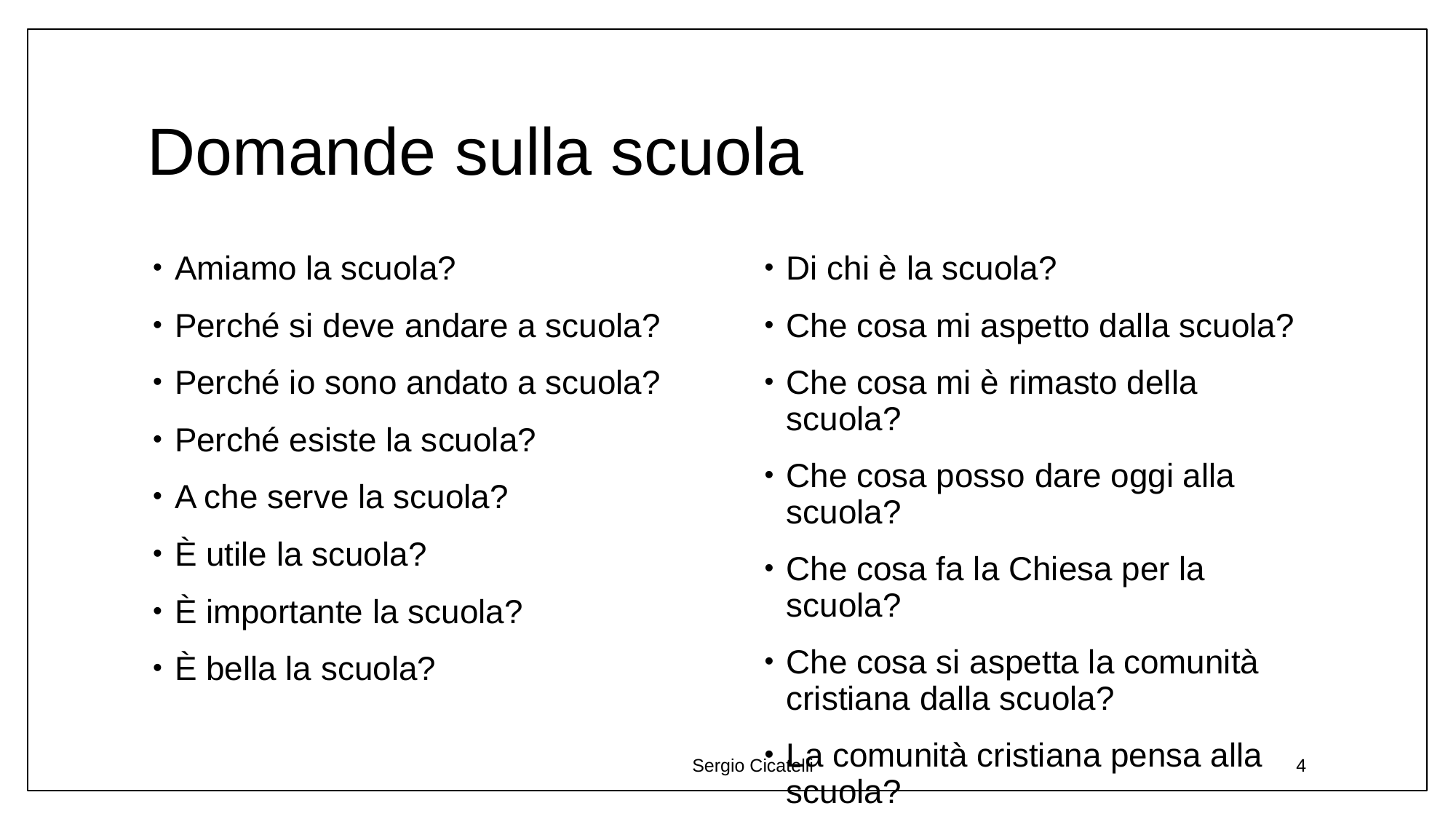

# Domande sulla scuola
Amiamo la scuola?
Perché si deve andare a scuola?
Perché io sono andato a scuola?
Perché esiste la scuola?
A che serve la scuola?
È utile la scuola?
È importante la scuola?
È bella la scuola?
Di chi è la scuola?
Che cosa mi aspetto dalla scuola?
Che cosa mi è rimasto della scuola?
Che cosa posso dare oggi alla scuola?
Che cosa fa la Chiesa per la scuola?
Che cosa si aspetta la comunità cristiana dalla scuola?
La comunità cristiana pensa alla scuola?
Sergio Cicatelli
4